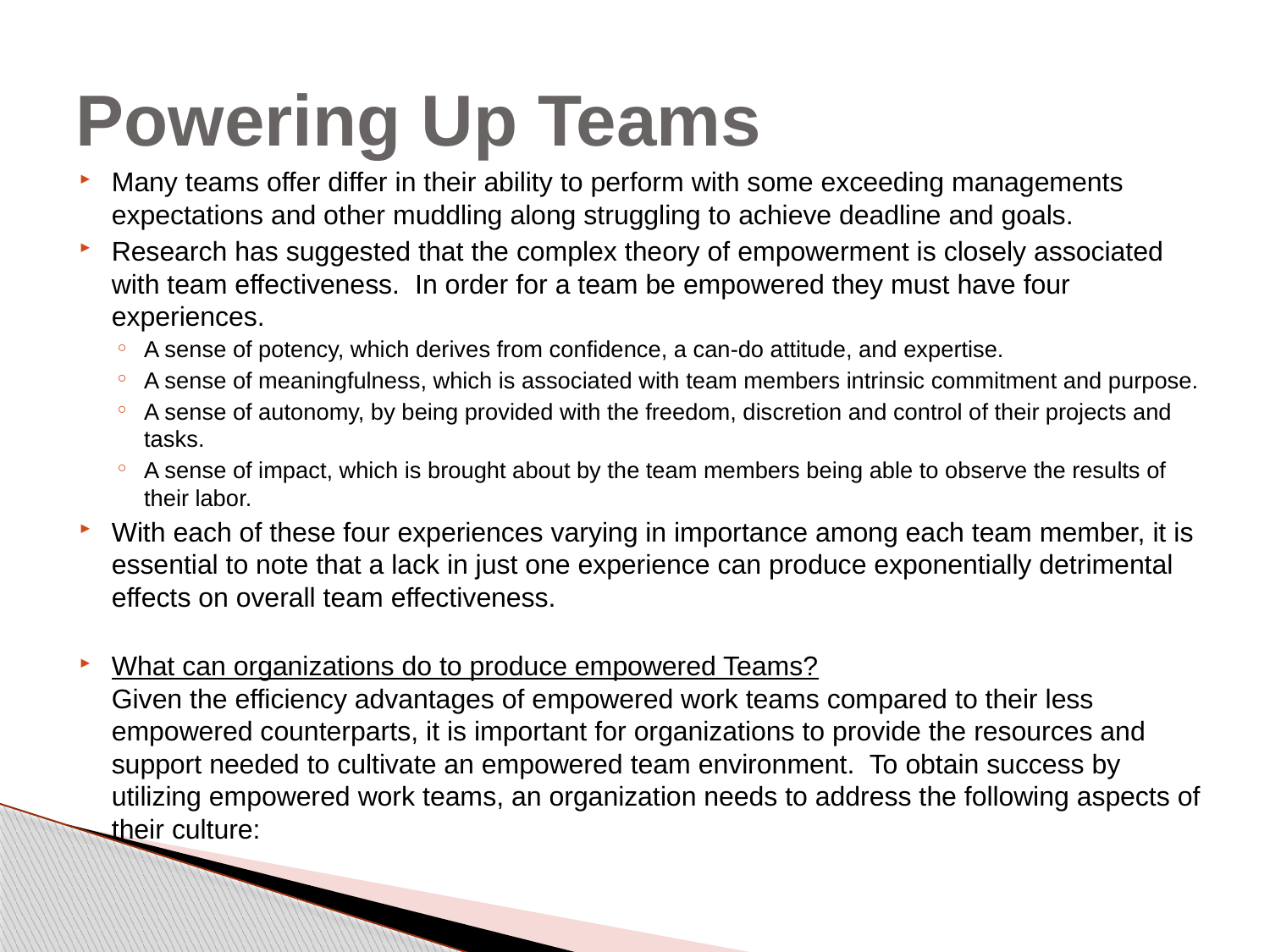

# Powering Up Teams
Many teams offer differ in their ability to perform with some exceeding managements expectations and other muddling along struggling to achieve deadline and goals.
Research has suggested that the complex theory of empowerment is closely associated with team effectiveness.  In order for a team be empowered they must have four experiences.
A sense of potency, which derives from confidence, a can-do attitude, and expertise.
A sense of meaningfulness, which is associated with team members intrinsic commitment and purpose.
A sense of autonomy, by being provided with the freedom, discretion and control of their projects and tasks.
A sense of impact, which is brought about by the team members being able to observe the results of their labor.
With each of these four experiences varying in importance among each team member, it is essential to note that a lack in just one experience can produce exponentially detrimental effects on overall team effectiveness.
What can organizations do to produce empowered Teams?
Given the efficiency advantages of empowered work teams compared to their less empowered counterparts, it is important for organizations to provide the resources and support needed to cultivate an empowered team environment.  To obtain success by utilizing empowered work teams, an organization needs to address the following aspects of their culture: